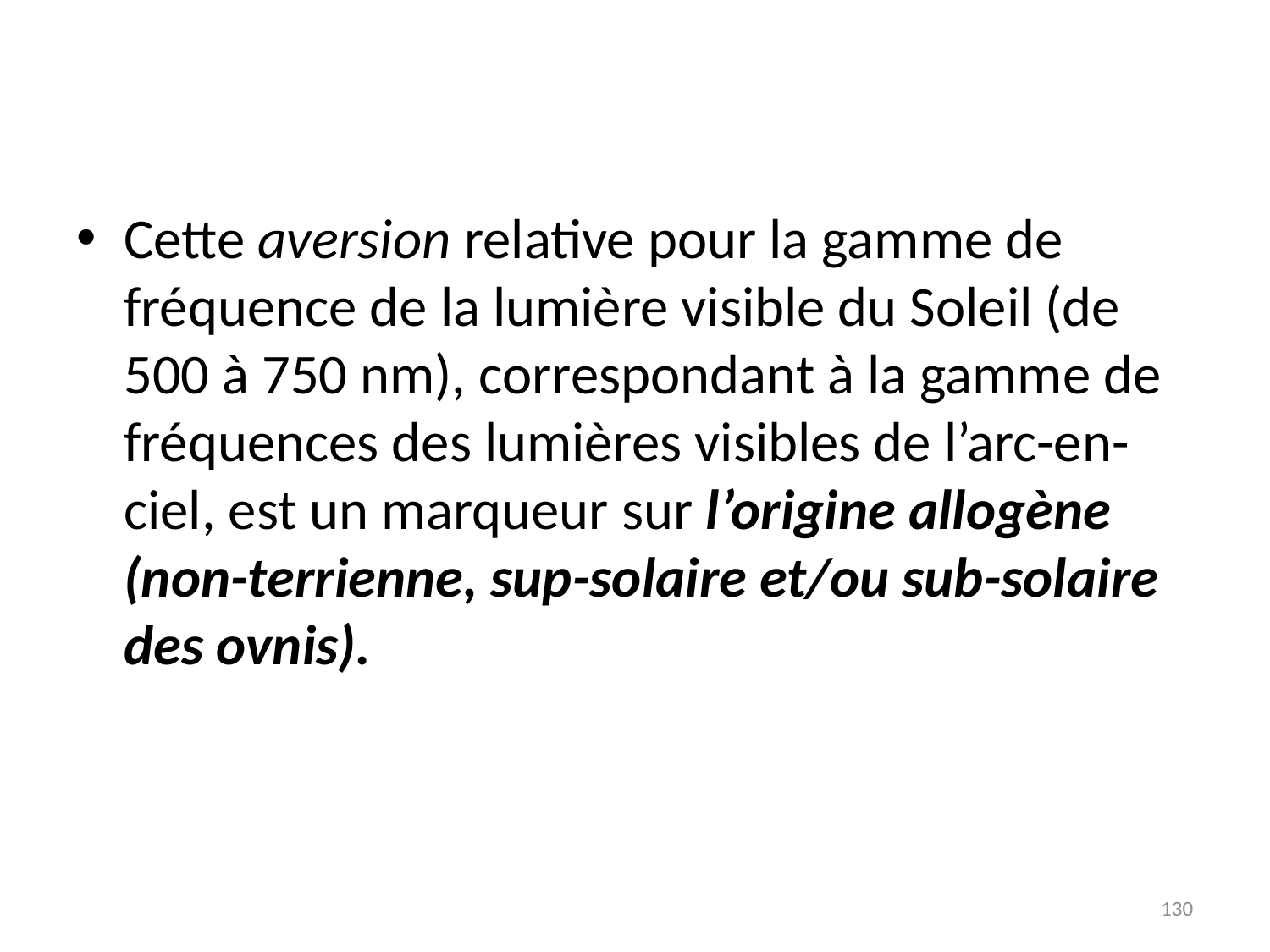

# Cette aversion relative pour la gamme de fréquence de la lumière visible du Soleil (de 500 à 750 nm), correspondant à la gamme de fréquences des lumières visibles de l’arc-en-ciel, est un marqueur sur l’origine allogène (non-terrienne, sup-solaire et/ou sub-solaire des ovnis).
130